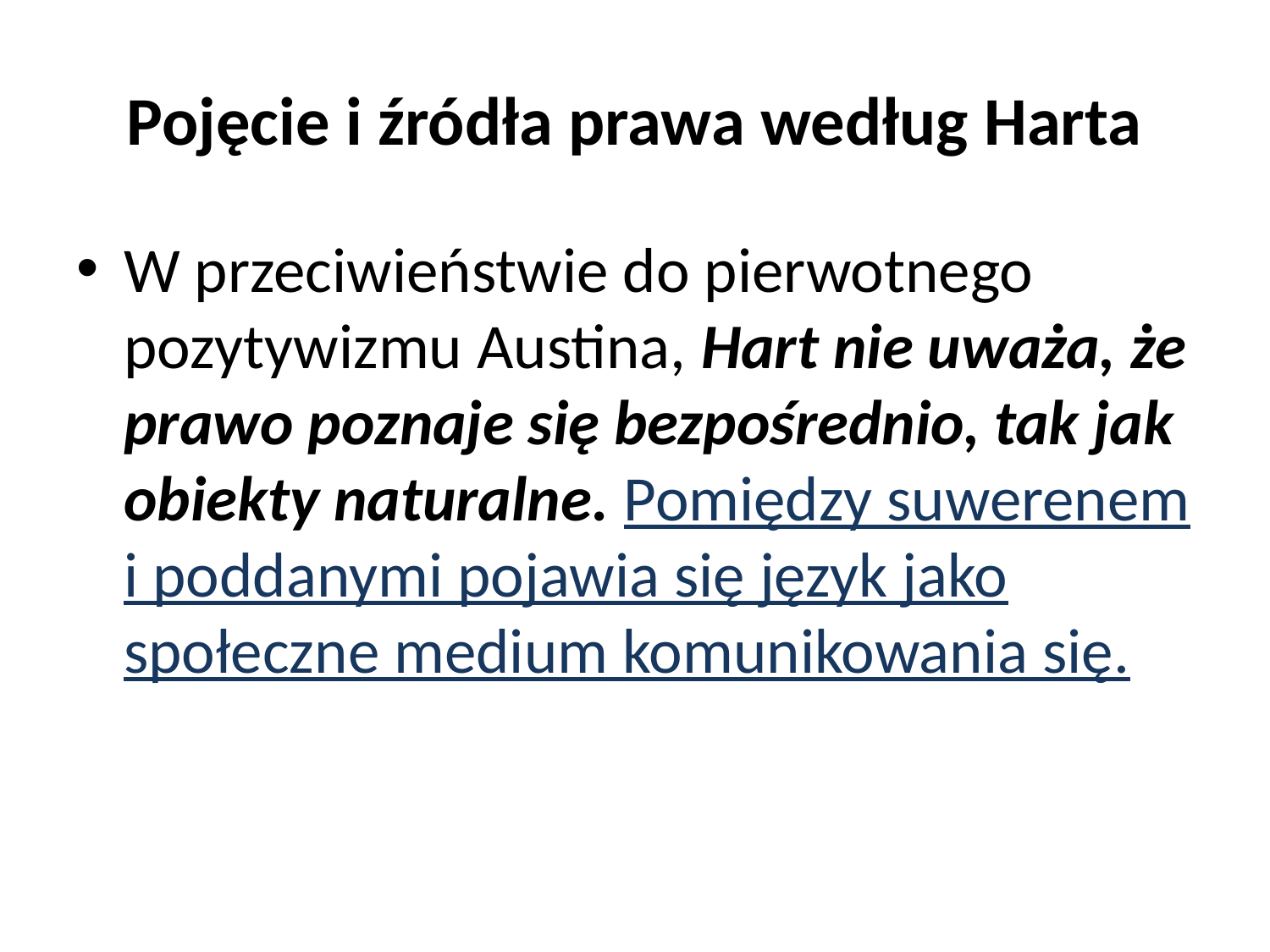

# Pojęcie i źródła prawa według Harta
W przeciwieństwie do pierwotnego pozytywizmu Austina, Hart nie uważa, że prawo poznaje się bezpośrednio, tak jak obiekty naturalne. Pomiędzy suwerenem i poddanymi pojawia się język jako społeczne medium komunikowania się.